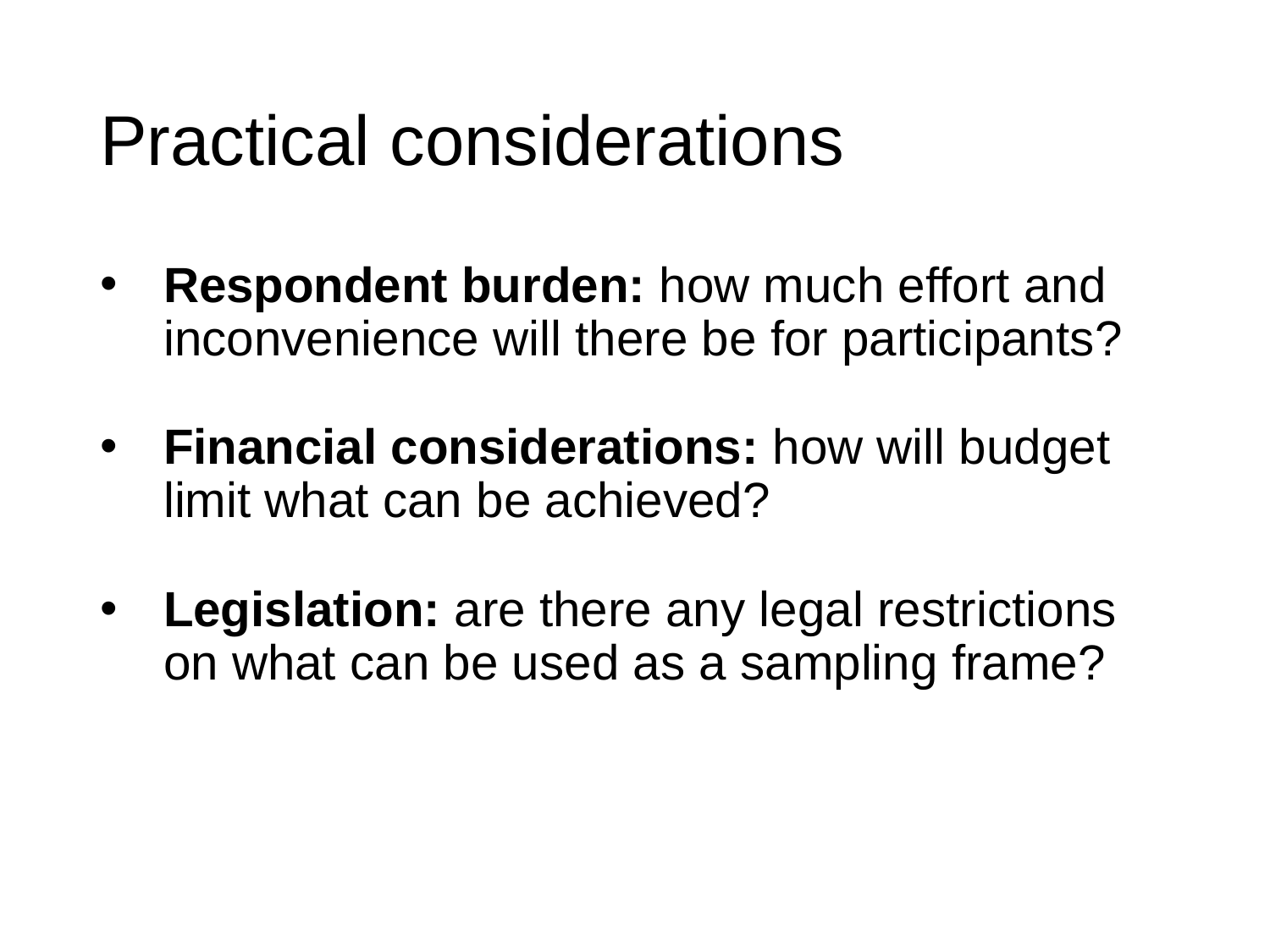

# Practical considerations
Respondent burden: how much effort and inconvenience will there be for participants?
Financial considerations: how will budget limit what can be achieved?
Legislation: are there any legal restrictions on what can be used as a sampling frame?